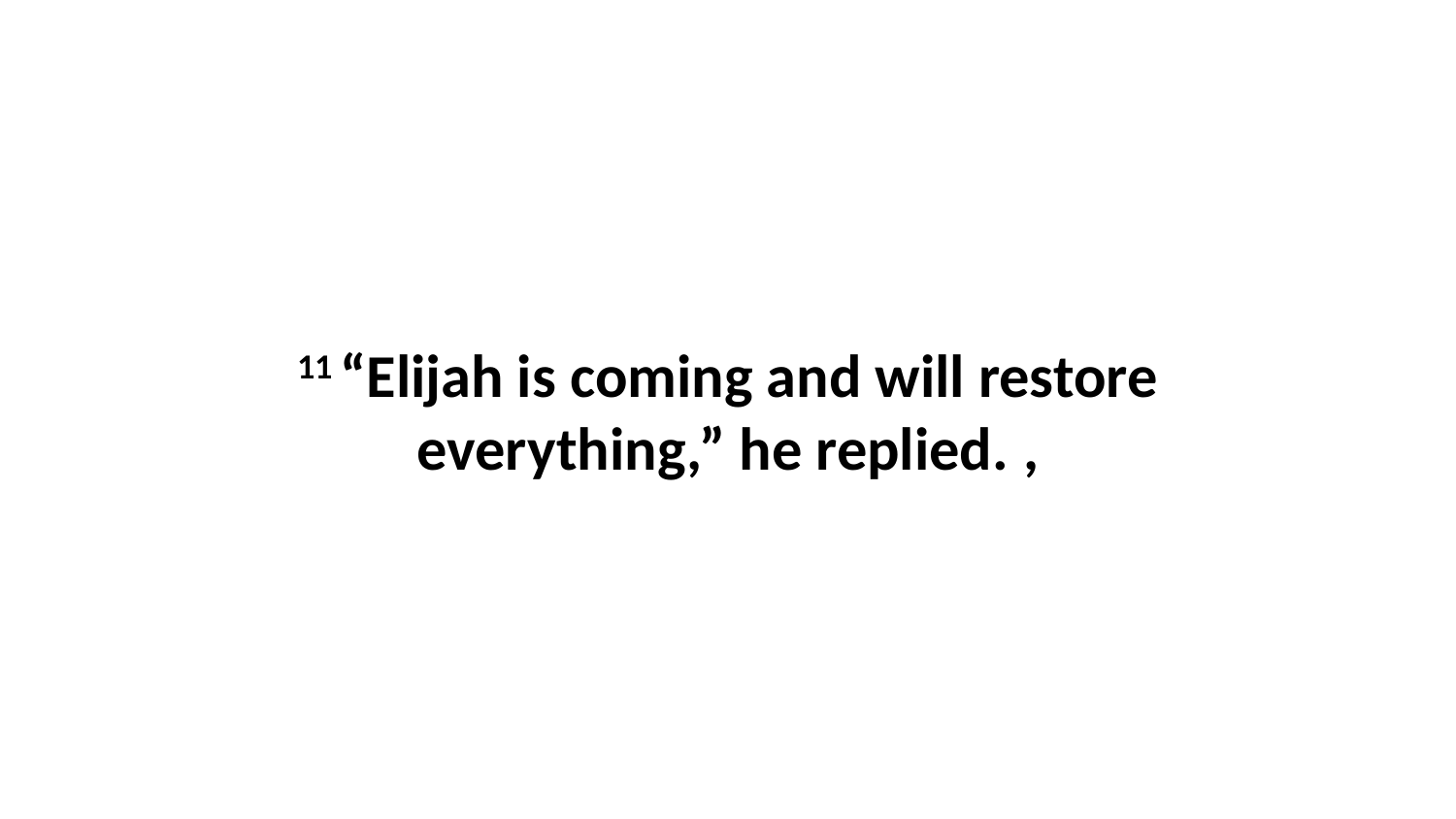

11 “Elijah is coming and will restore everything,” he replied. ,